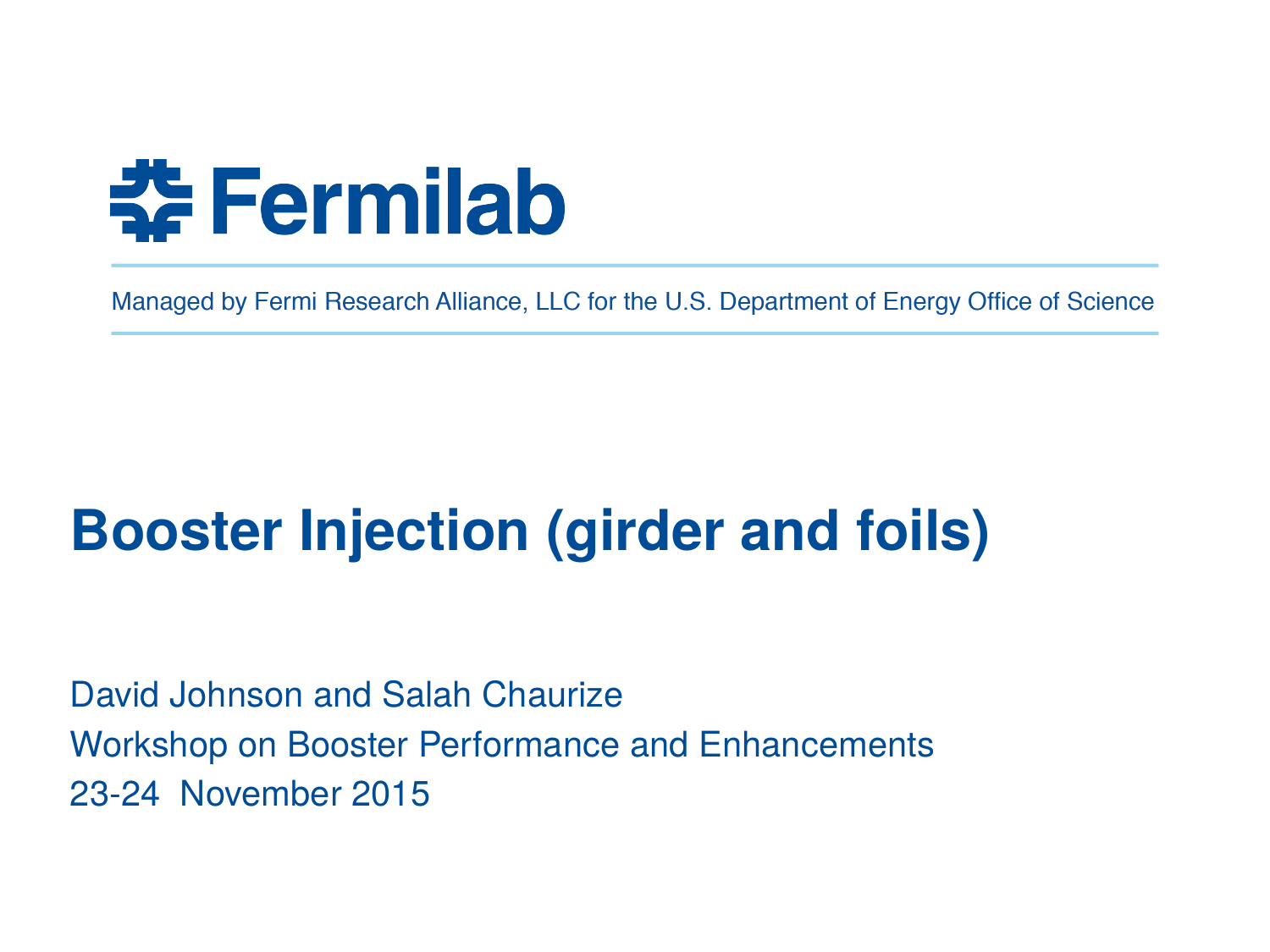

# Booster Injection (girder and foils)
David Johnson and Salah Chaurize
Workshop on Booster Performance and Enhancements
23-24  November 2015